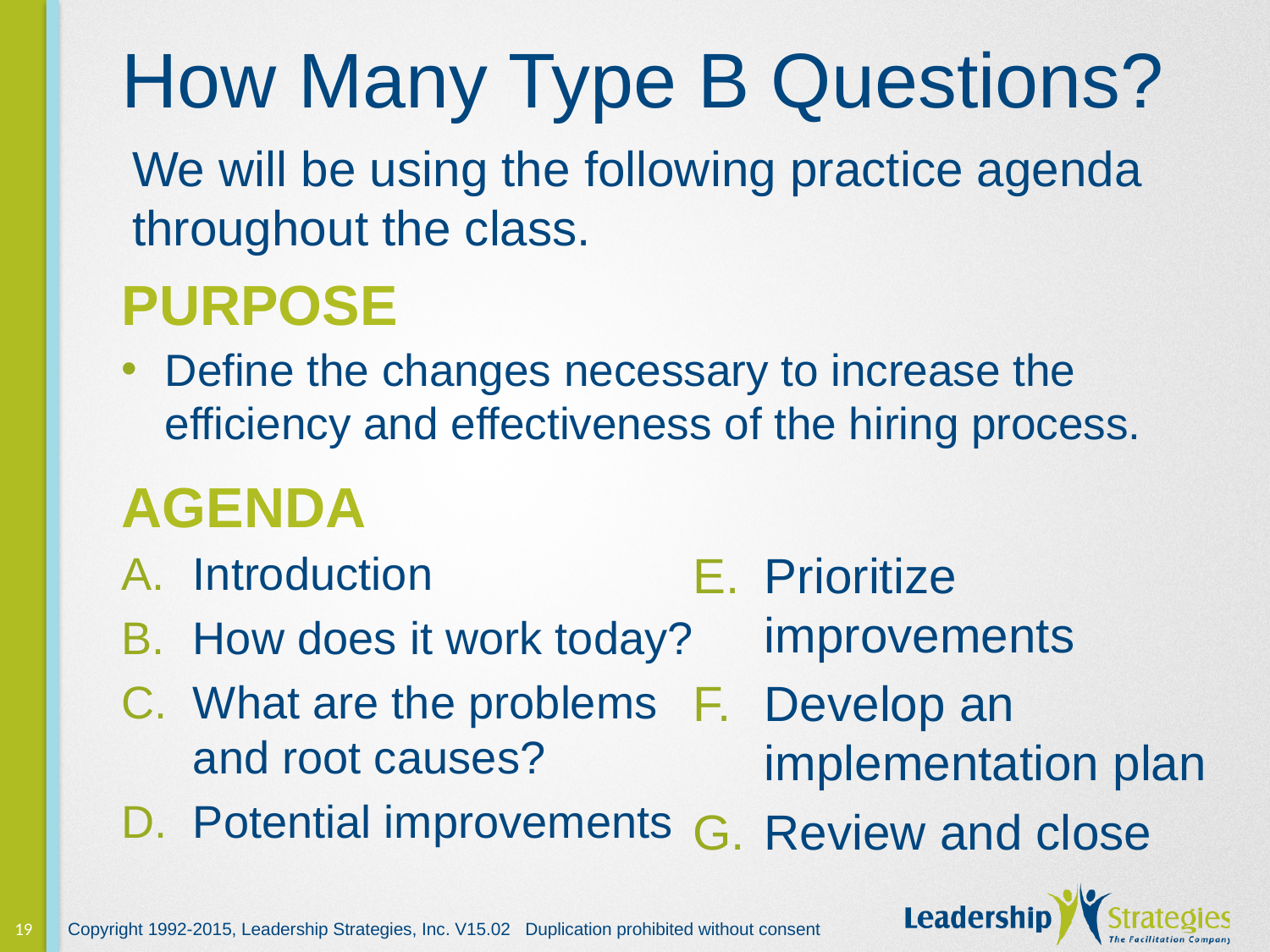

# How Many Type B Questions?
We will be using the following practice agenda throughout the class.
PURPOSE
Define the changes necessary to increase the efficiency and effectiveness of the hiring process.
AGENDA
Introduction
How does it work today?
What are the problems and root causes?
Potential improvements
Prioritize improvements
Develop an implementation plan
Review and close
19